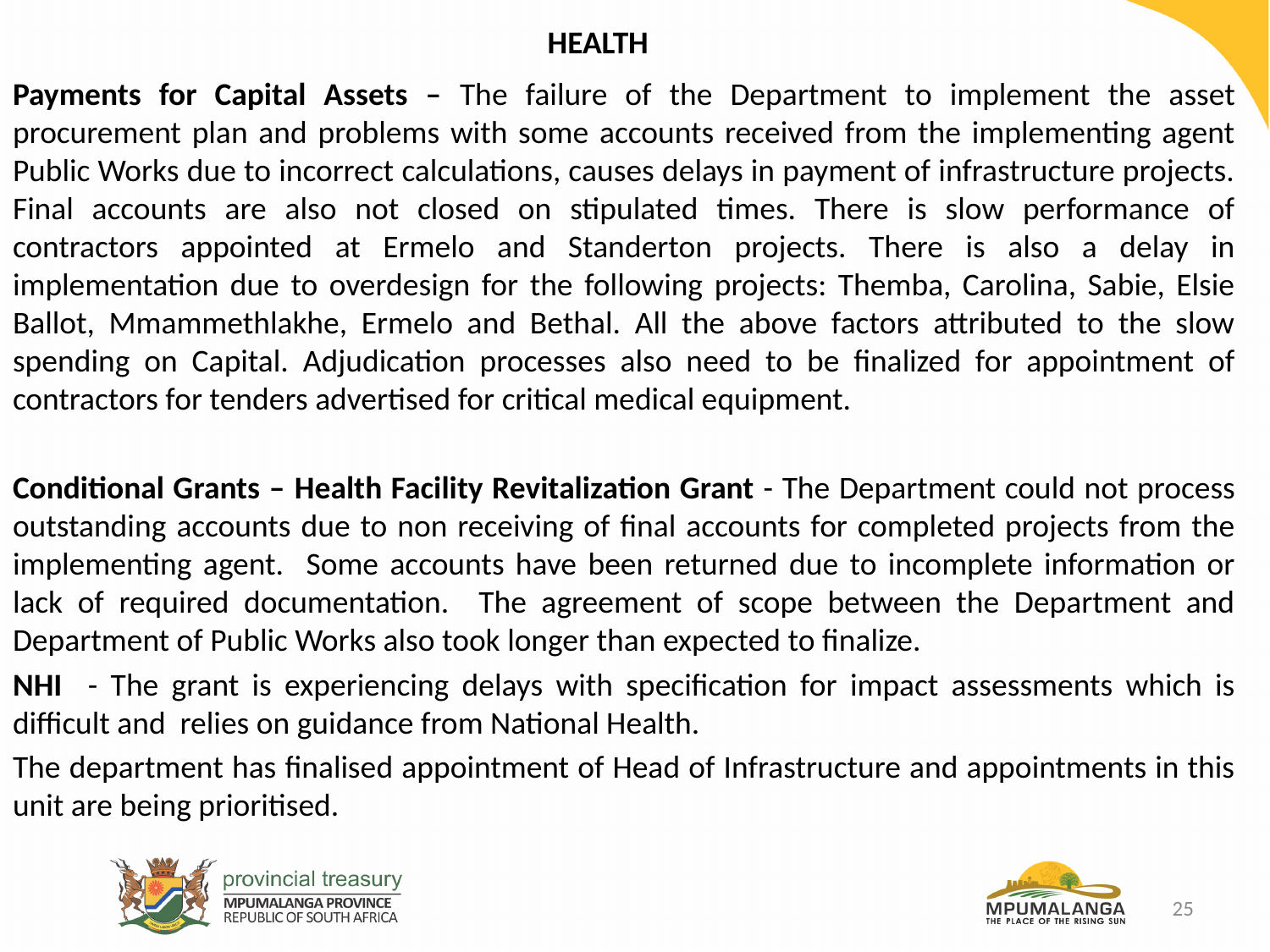

HEALTH
#
Payments for Capital Assets – The failure of the Department to implement the asset procurement plan and problems with some accounts received from the implementing agent Public Works due to incorrect calculations, causes delays in payment of infrastructure projects. Final accounts are also not closed on stipulated times. There is slow performance of contractors appointed at Ermelo and Standerton projects. There is also a delay in implementation due to overdesign for the following projects: Themba, Carolina, Sabie, Elsie Ballot, Mmammethlakhe, Ermelo and Bethal. All the above factors attributed to the slow spending on Capital. Adjudication processes also need to be finalized for appointment of contractors for tenders advertised for critical medical equipment.

Conditional Grants – Health Facility Revitalization Grant - The Department could not process outstanding accounts due to non receiving of final accounts for completed projects from the implementing agent.  Some accounts have been returned due to incomplete information or lack of required documentation.  The agreement of scope between the Department and Department of Public Works also took longer than expected to finalize.
NHI  - The grant is experiencing delays with specification for impact assessments which is difficult and  relies on guidance from National Health.
The department has finalised appointment of Head of Infrastructure and appointments in this unit are being prioritised.
25